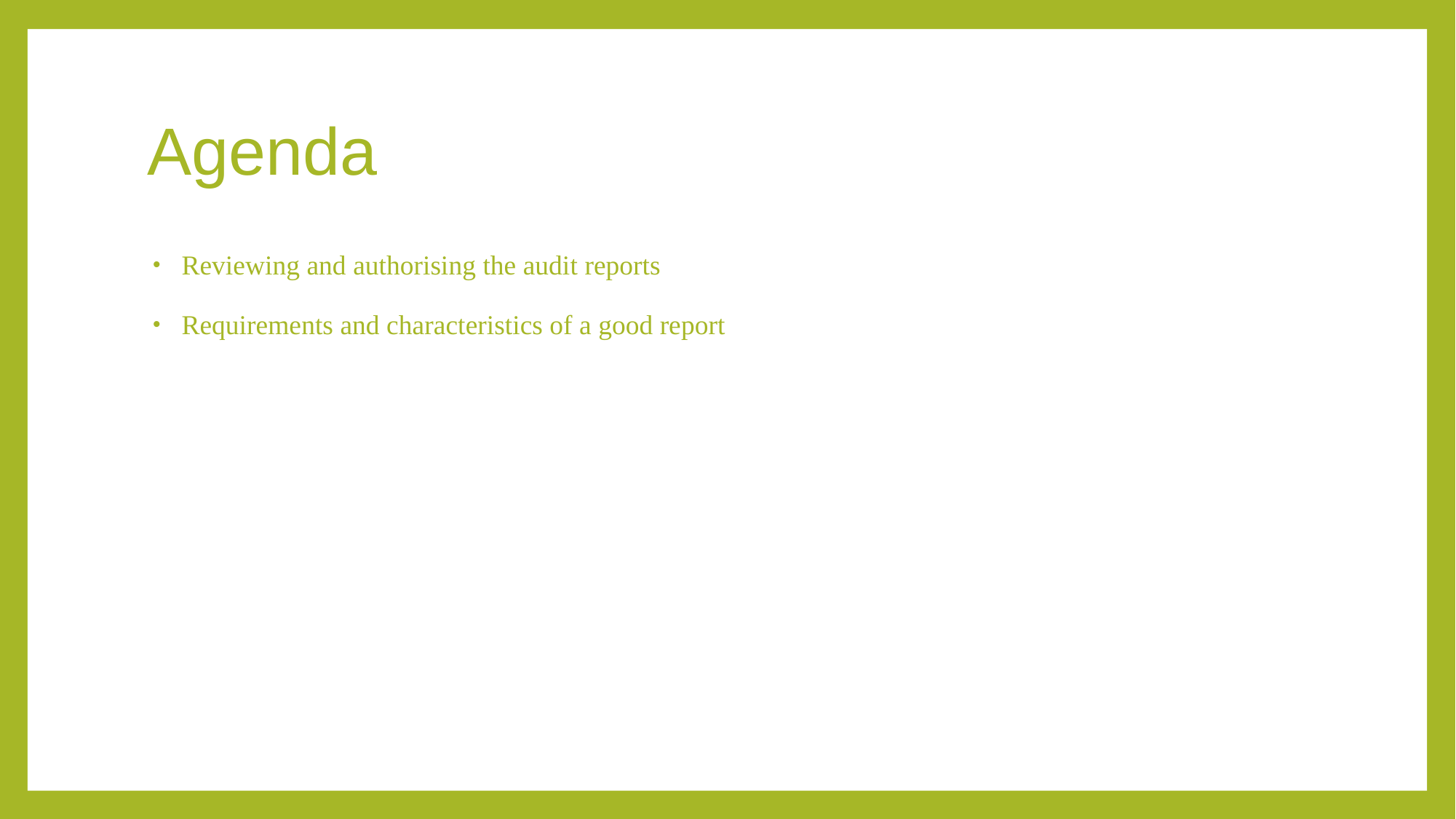

# Agenda
 Reviewing and authorising the audit reports
 Requirements and characteristics of a good report